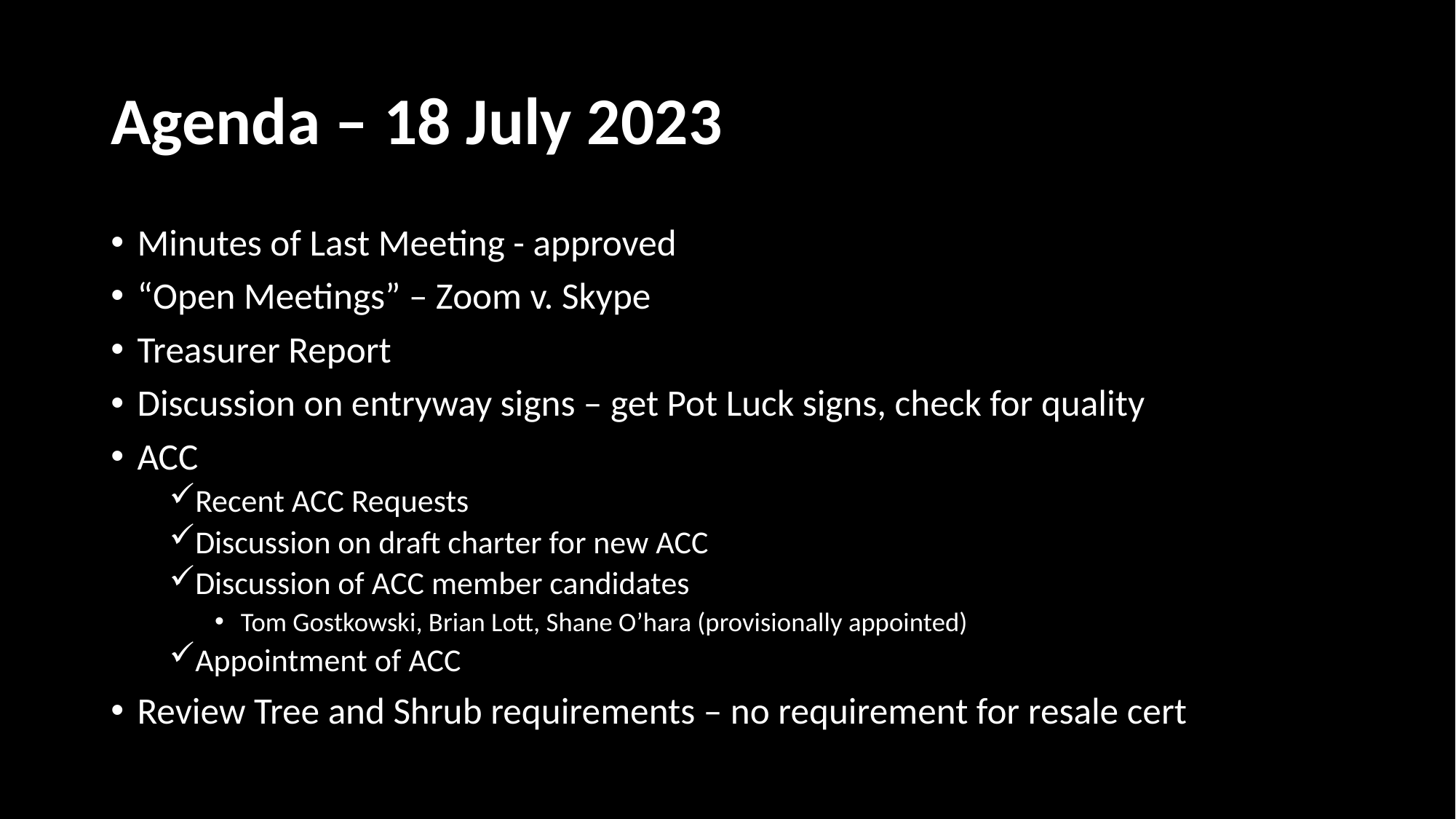

# Agenda – 18 July 2023
Minutes of Last Meeting - approved
“Open Meetings” – Zoom v. Skype
Treasurer Report
Discussion on entryway signs – get Pot Luck signs, check for quality
ACC
Recent ACC Requests
Discussion on draft charter for new ACC
Discussion of ACC member candidates
Tom Gostkowski, Brian Lott, Shane O’hara (provisionally appointed)
Appointment of ACC
Review Tree and Shrub requirements – no requirement for resale cert